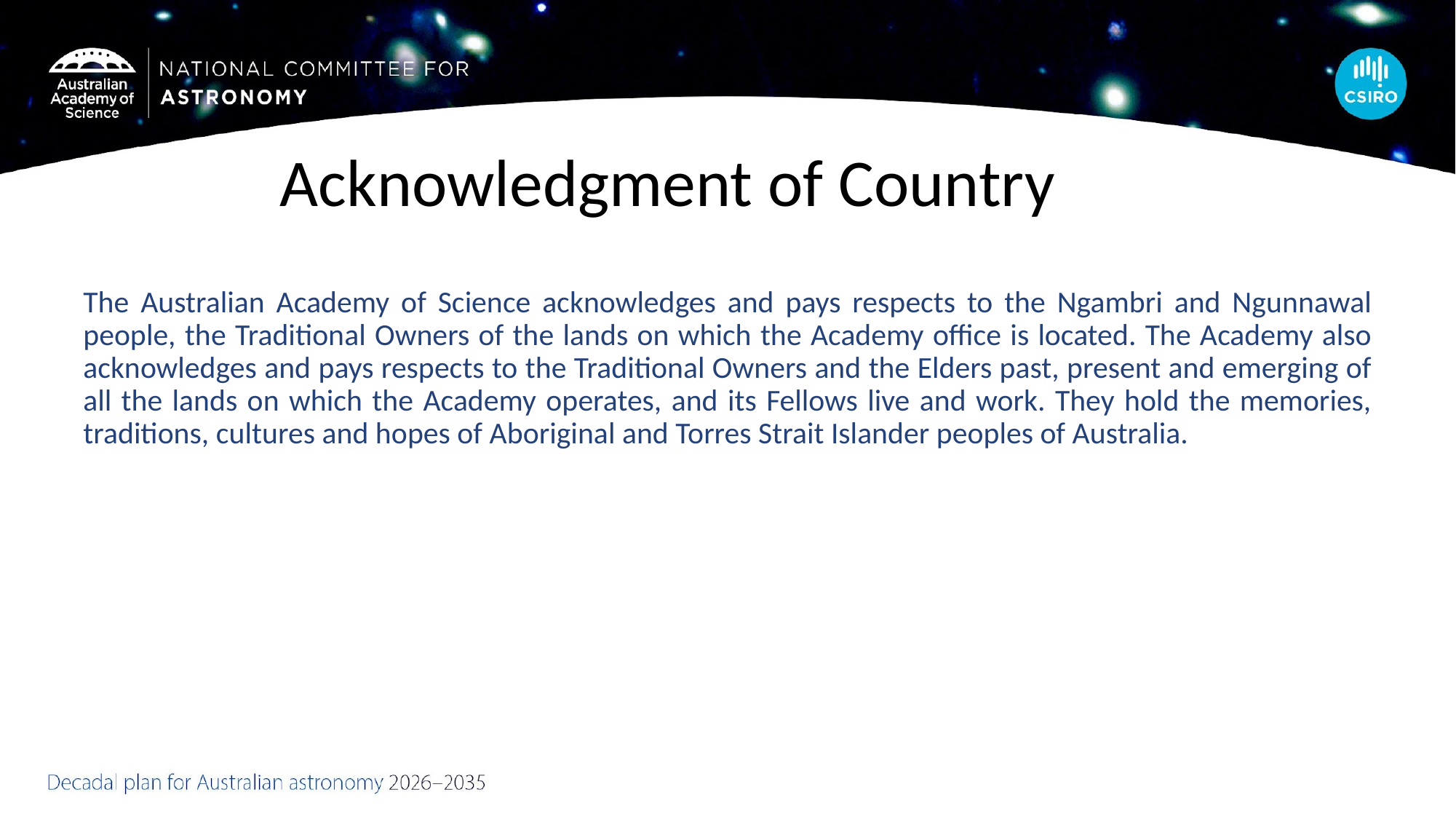

Acknowledgment of Country
The Australian Academy of Science acknowledges and pays respects to the Ngambri and Ngunnawal people, the Traditional Owners of the lands on which the Academy office is located. The Academy also acknowledges and pays respects to the Traditional Owners and the Elders past, present and emerging of all the lands on which the Academy operates, and its Fellows live and work. They hold the memories, traditions, cultures and hopes of Aboriginal and Torres Strait Islander peoples of Australia.